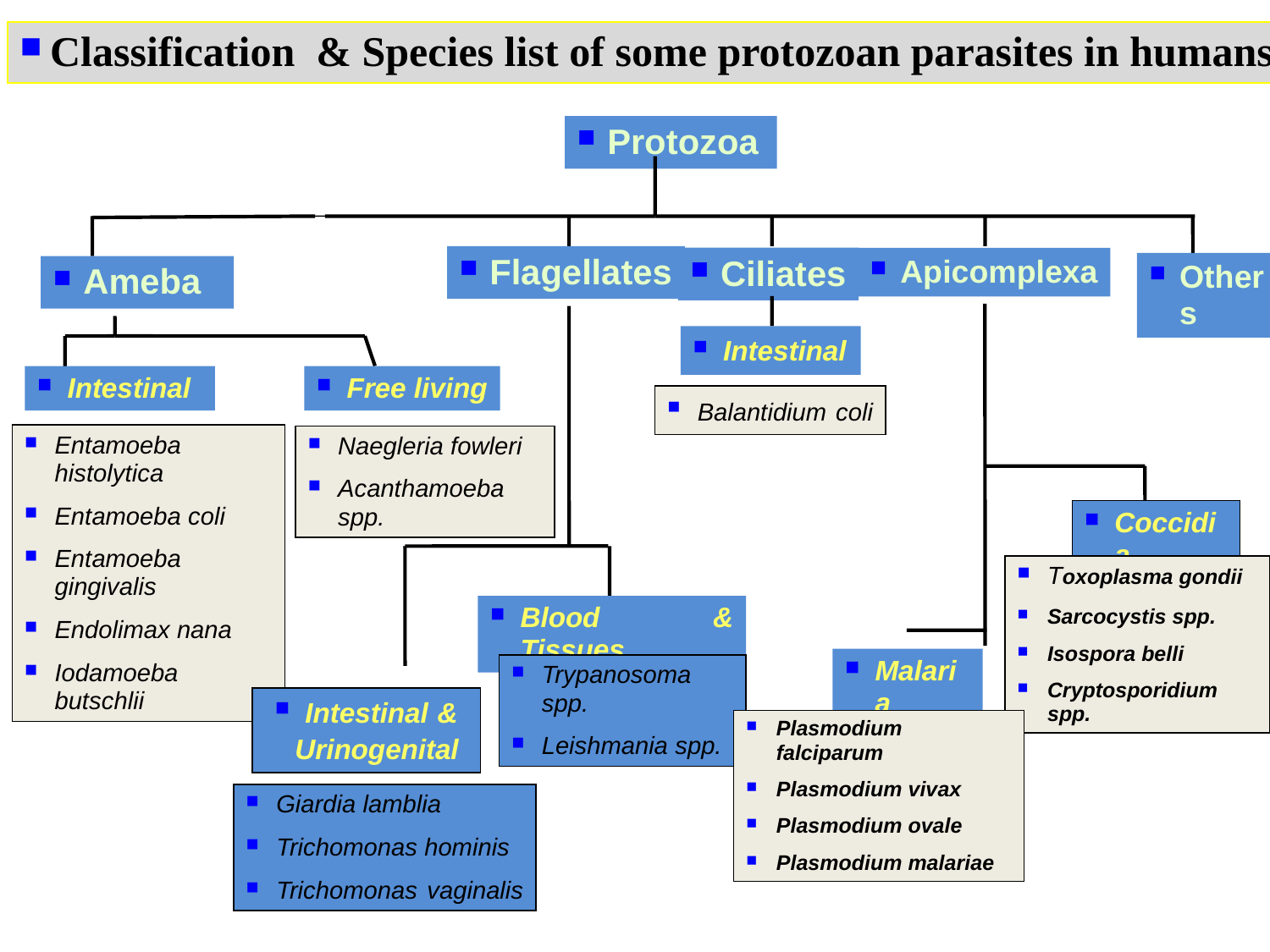

Classification  & Species list of some protozoan parasites in humans
Protozoa

Flagellates
Ciliates
Apicomplexa
Others
Ameba

Intestinal

Intestinal
Free living
Balantidium coli
Entamoeba histolytica
Entamoeba coli
Entamoeba gingivalis
Endolimax nana
Iodamoeba butschlii
Naegleria fowleri
Acanthamoeba spp.

Coccidia
Toxoplasma gondii
Sarcocystis spp.
Isospora belli
Cryptosporidium spp.
Blood & Tissues
Trypanosoma spp.
Leishmania spp.
Intestinal & Urinogenital
Giardia lamblia
Trichomonas hominis
Trichomonas vaginalis

Malaria
Plasmodium falciparum
Plasmodium vivax
Plasmodium ovale
Plasmodium malariae